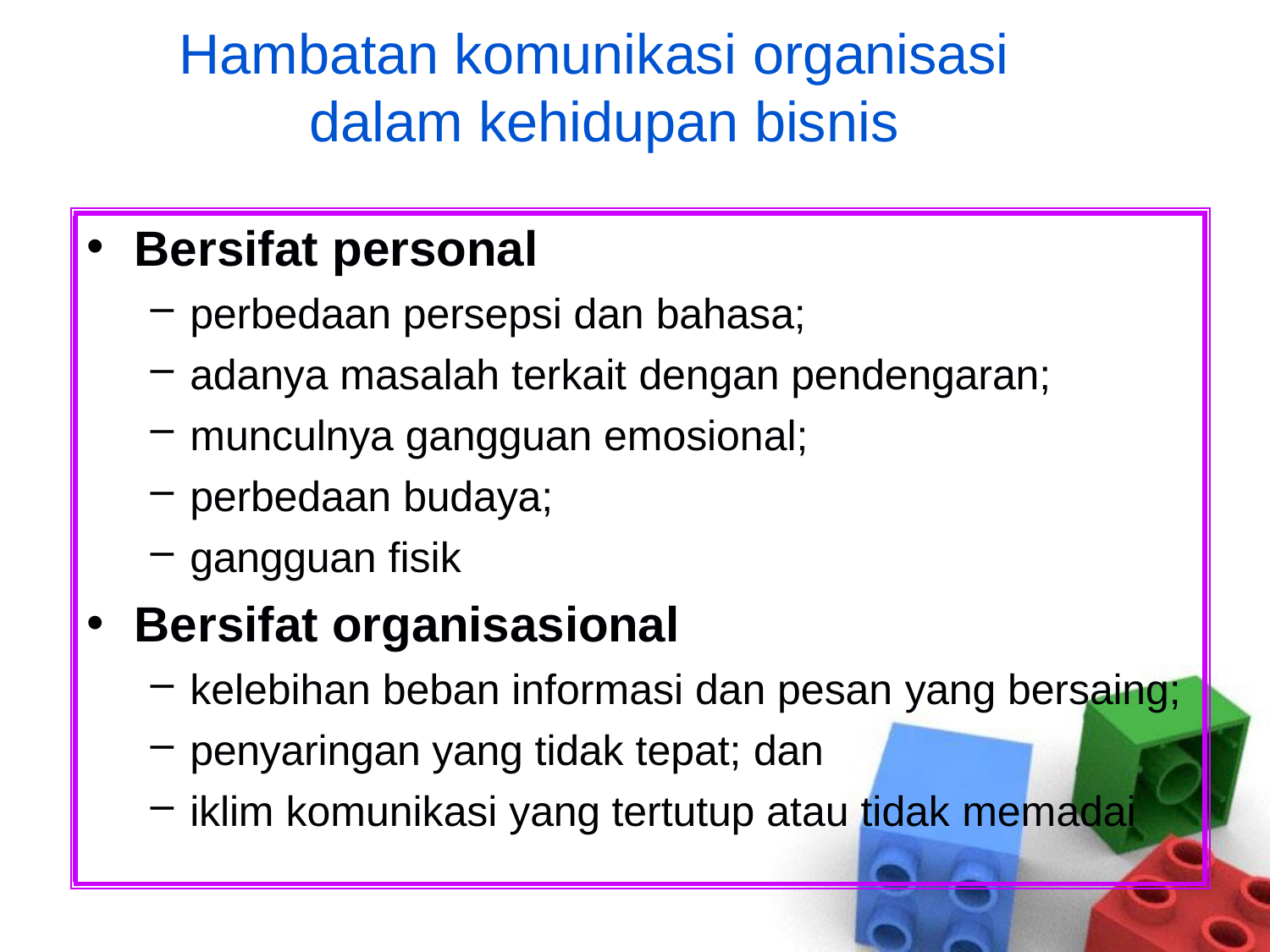

# Hambatan komunikasi organisasi  dalam kehidupan bisnis
Bersifat personal
perbedaan persepsi dan bahasa;
adanya masalah terkait dengan pendengaran;
munculnya gangguan emosional;
perbedaan budaya;
gangguan fisik
Bersifat organisasional
kelebihan beban informasi dan pesan yang bersaing;
penyaringan yang tidak tepat; dan
iklim komunikasi yang tertutup atau tidak memadai